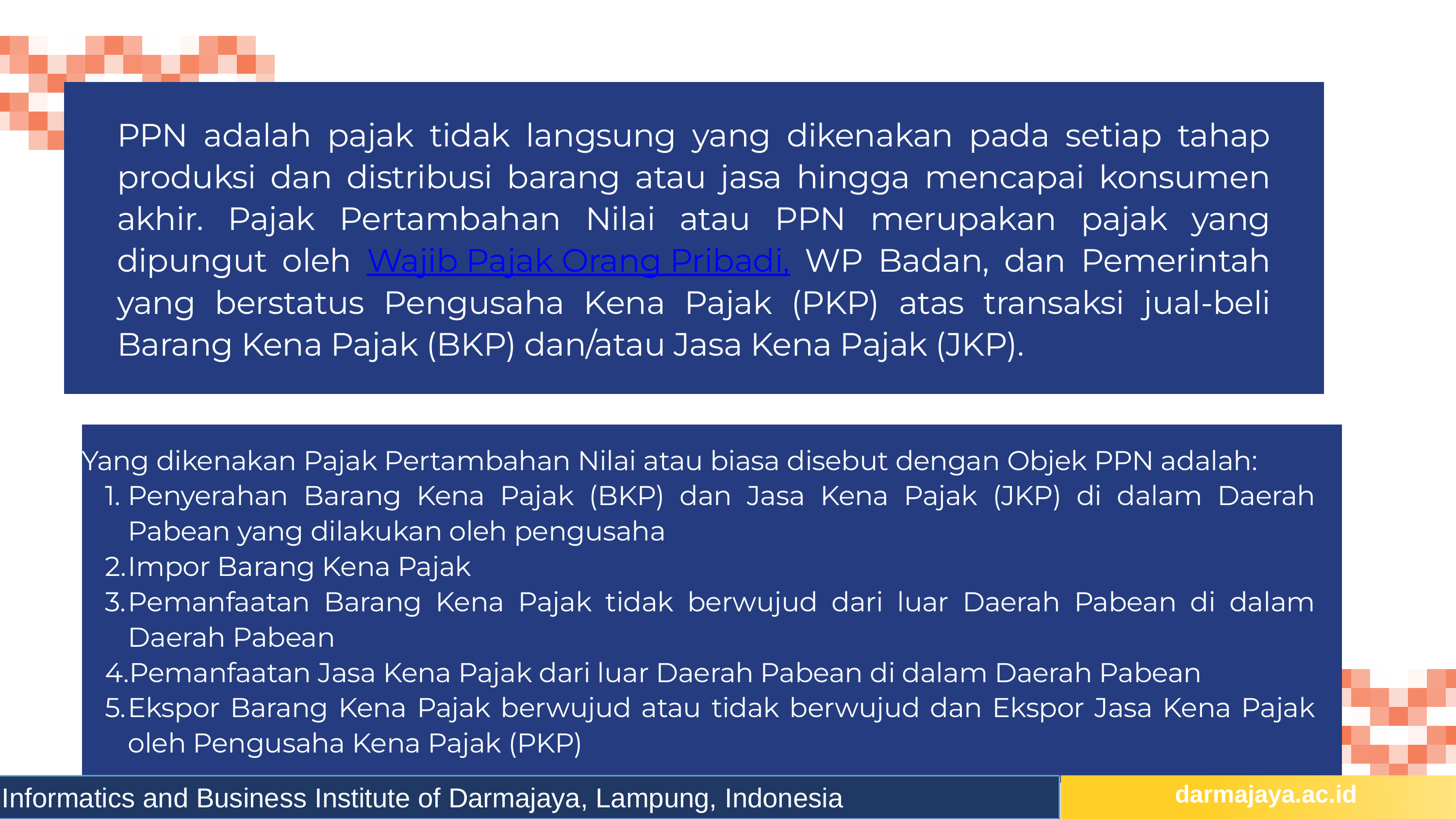

PPN adalah pajak tidak langsung yang dikenakan pada setiap tahap produksi dan distribusi barang atau jasa hingga mencapai konsumen akhir. Pajak Pertambahan Nilai atau PPN merupakan pajak yang dipungut oleh Wajib Pajak Orang Pribadi, WP Badan, dan Pemerintah yang berstatus Pengusaha Kena Pajak (PKP) atas transaksi jual-beli Barang Kena Pajak (BKP) dan/atau Jasa Kena Pajak (JKP).

Yang dikenakan Pajak Pertambahan Nilai atau biasa disebut dengan Objek PPN adalah:
Penyerahan Barang Kena Pajak (BKP) dan Jasa Kena Pajak (JKP) di dalam Daerah Pabean yang dilakukan oleh pengusaha
Impor Barang Kena Pajak
Pemanfaatan Barang Kena Pajak tidak berwujud dari luar Daerah Pabean di dalam Daerah Pabean
Pemanfaatan Jasa Kena Pajak dari luar Daerah Pabean di dalam Daerah Pabean
Ekspor Barang Kena Pajak berwujud atau tidak berwujud dan Ekspor Jasa Kena Pajak oleh Pengusaha Kena Pajak (PKP)

Informatics and Business Institute of Darmajaya, Lampung, Indonesia

        darmajaya.ac.id